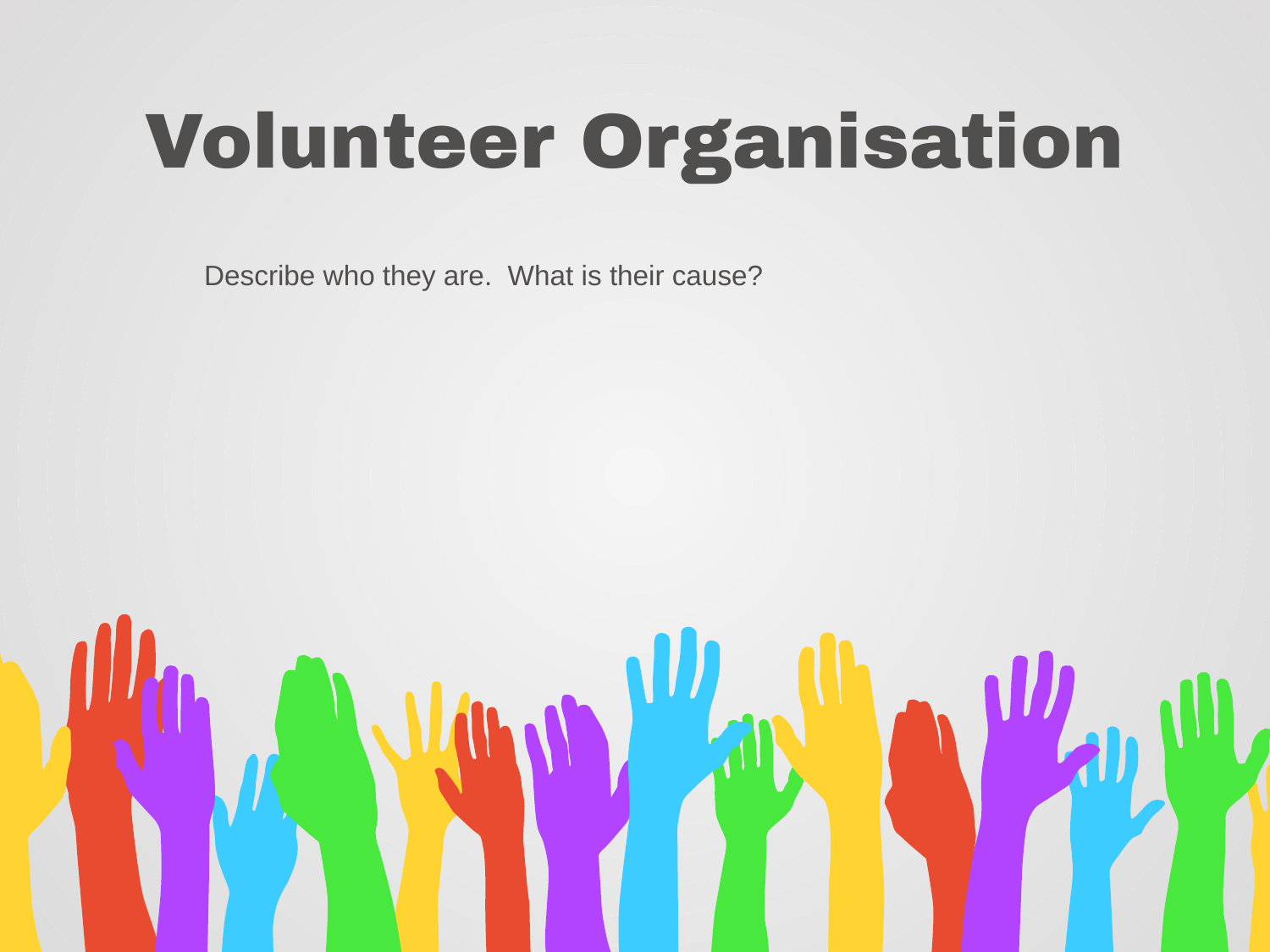

# Volunteer Organisation
Describe who they are.  What is their cause?